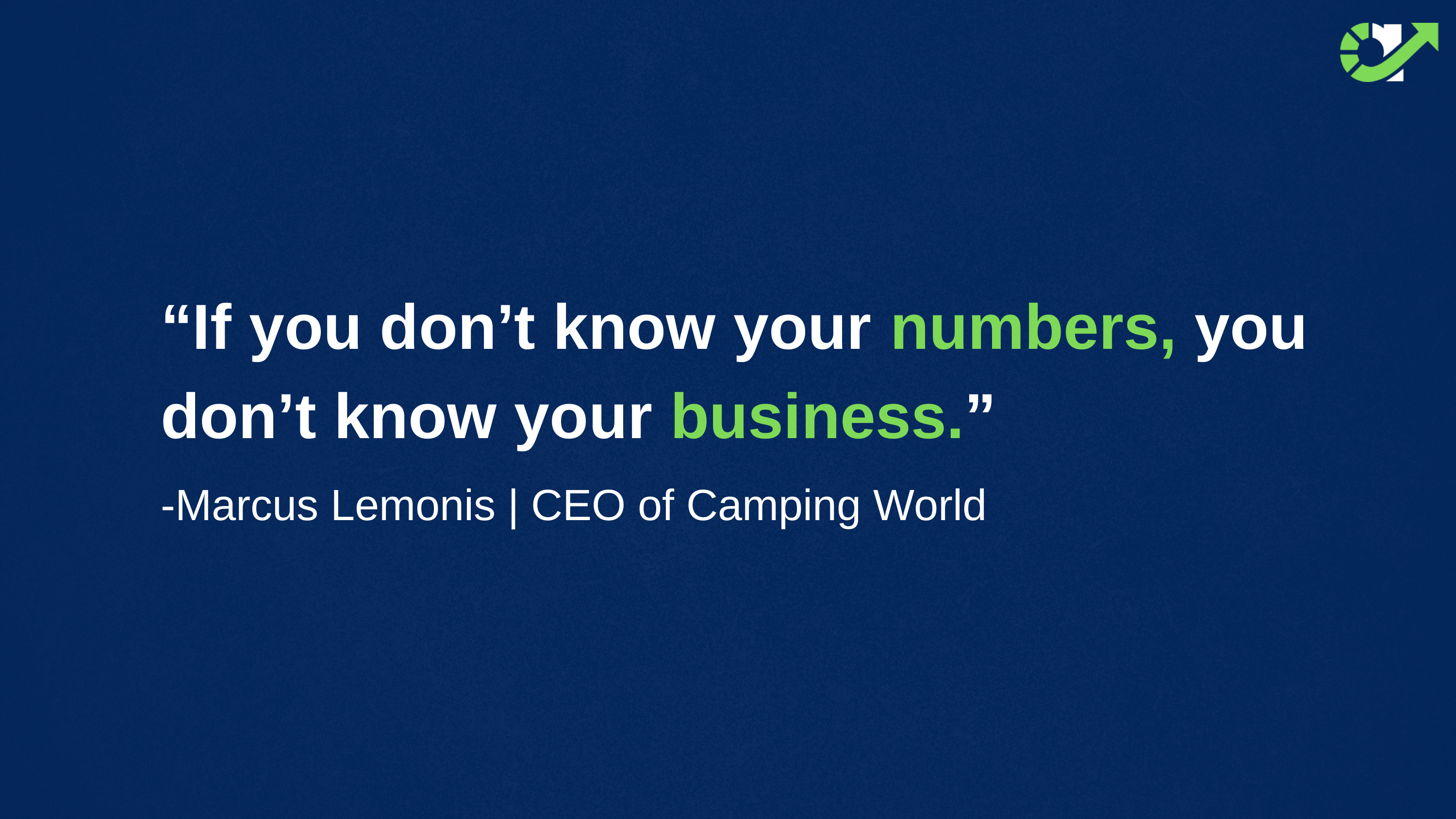

“If you don’t know your numbers, you don’t know your business.”

-Marcus Lemonis | CEO of Camping World